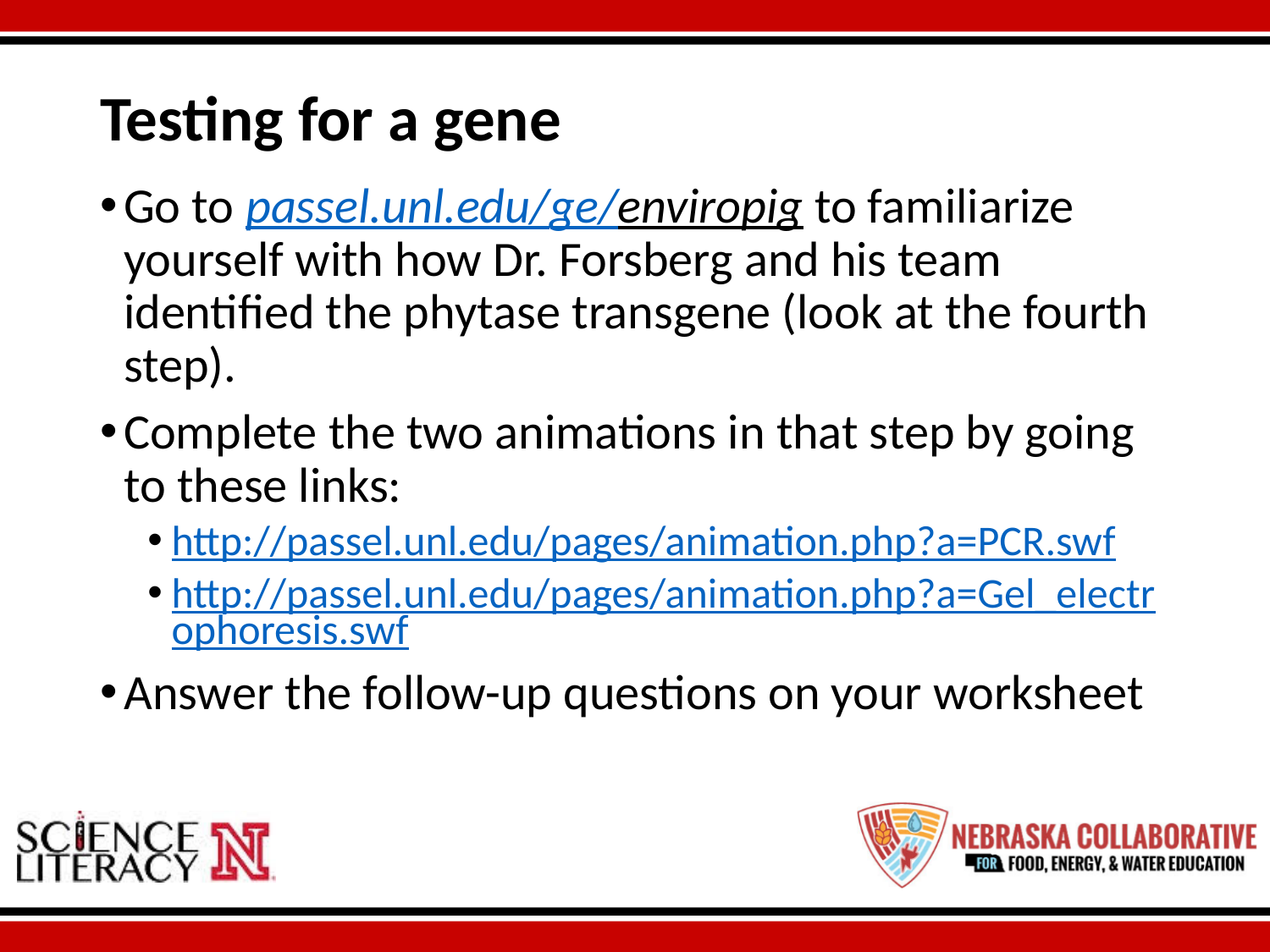

# Testing for a gene
Go to passel.unl.edu/ge/enviropig to familiarize yourself with how Dr. Forsberg and his team identified the phytase transgene (look at the fourth step).
Complete the two animations in that step by going to these links:
http://passel.unl.edu/pages/animation.php?a=PCR.swf
http://passel.unl.edu/pages/animation.php?a=Gel_electrophoresis.swf
Answer the follow-up questions on your worksheet